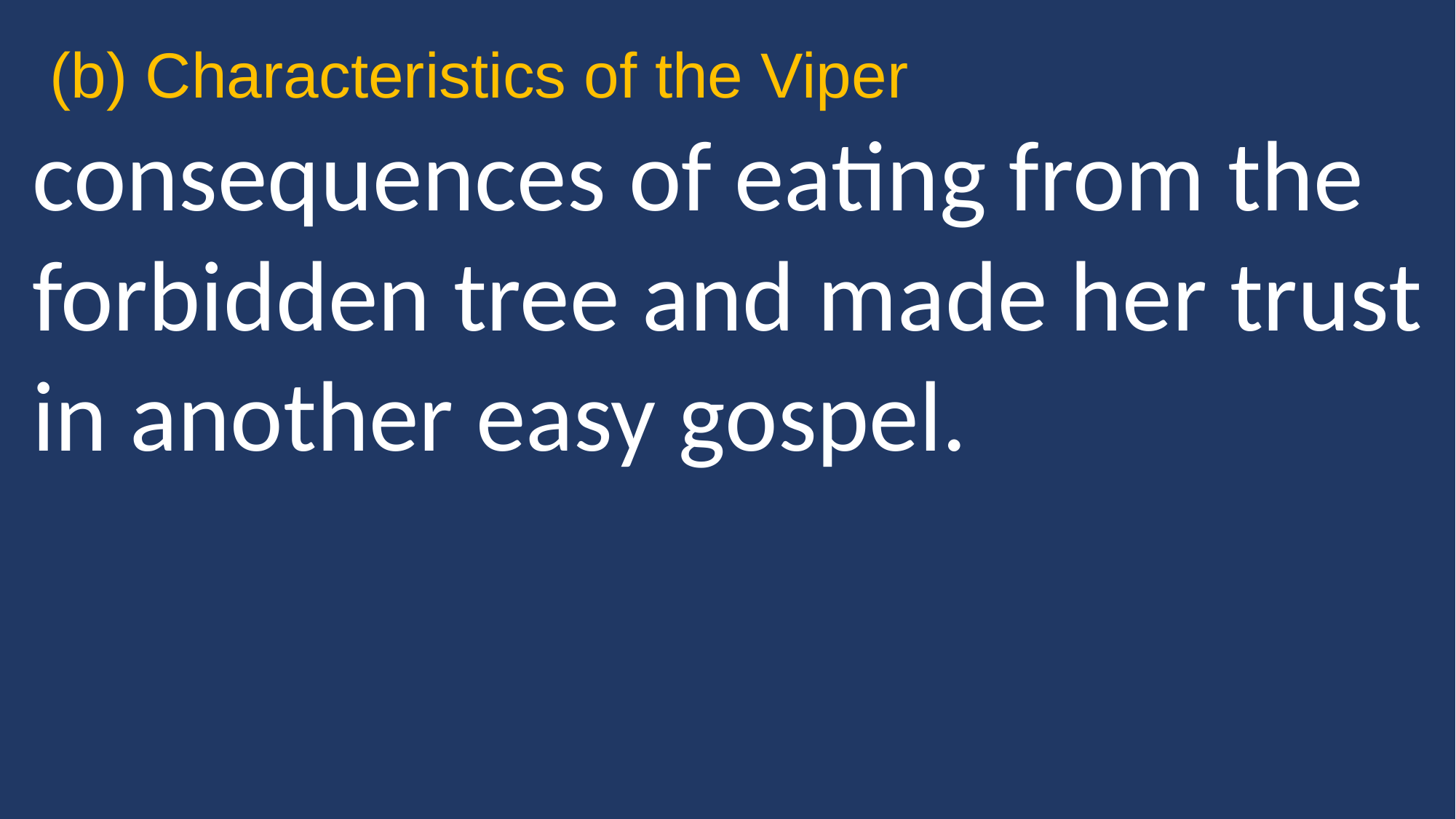

(b) Characteristics of the Viper
consequences of eating from the forbidden tree and made her trust in another easy gospel.